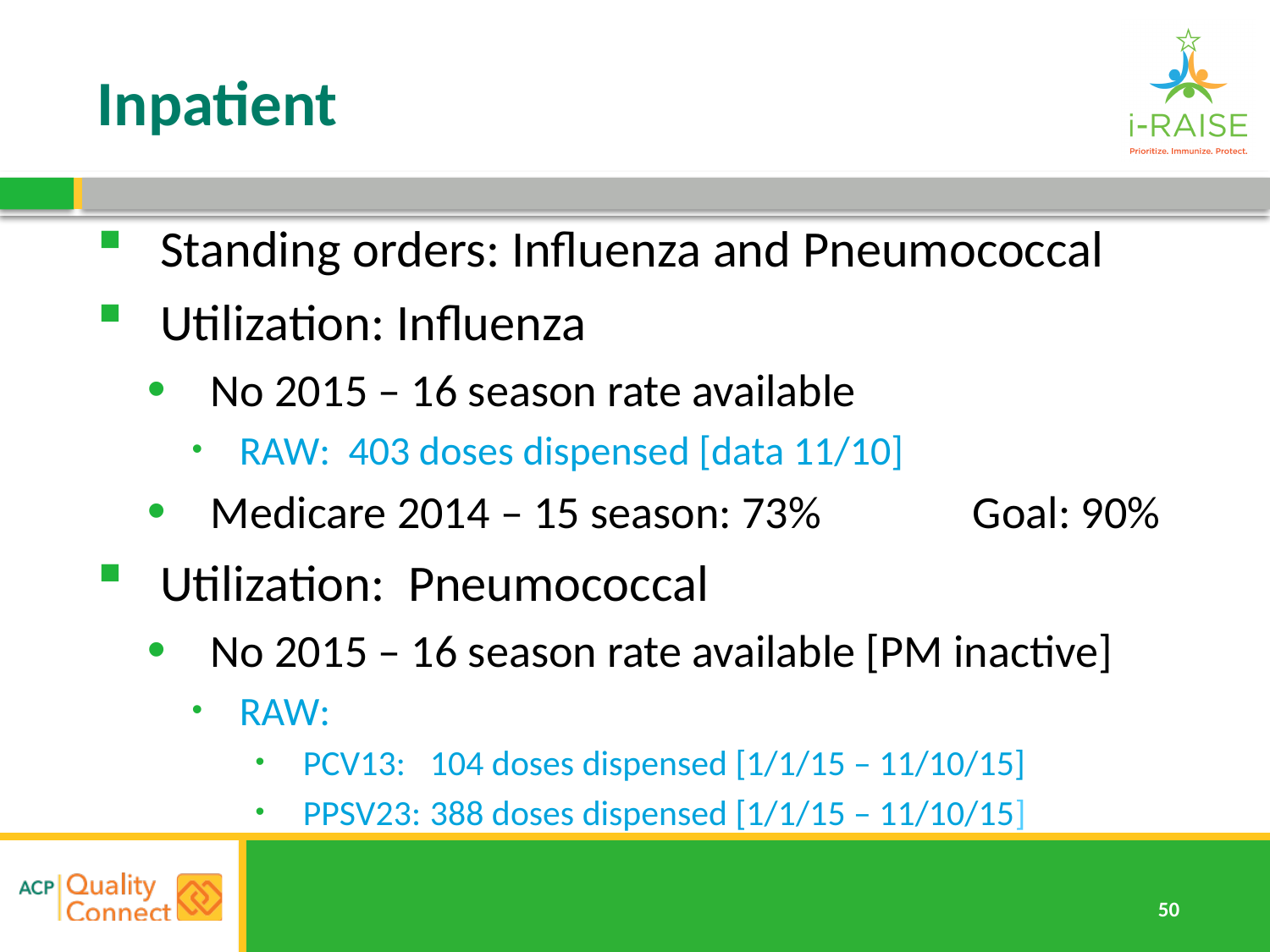

# Inpatient
Standing orders: Influenza and Pneumococcal
Utilization: Influenza
No 2015 – 16 season rate available
RAW:  403 doses dispensed [data 11/10]
Medicare 2014 – 15 season: 73%     	Goal: 90%
Utilization:  Pneumococcal
No 2015 – 16 season rate available [PM inactive]
RAW:
PCV13:	104 doses dispensed [1/1/15 – 11/10/15]
PPSV23: 	388 doses dispensed [1/1/15 – 11/10/15]